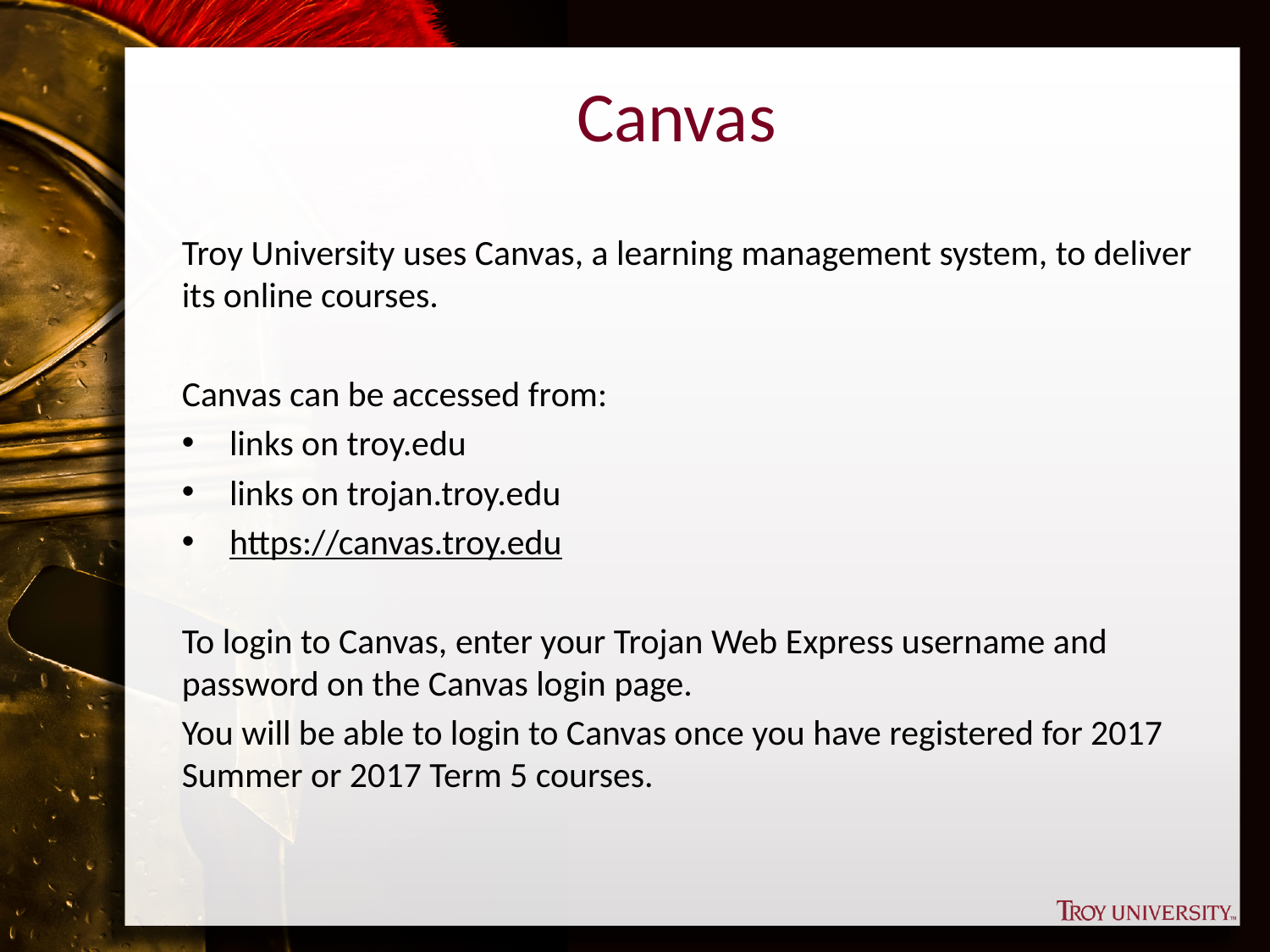

# Canvas
Troy University uses Canvas, a learning management system, to deliver its online courses.

Canvas can be accessed from:
links on troy.edu
links on trojan.troy.edu
https://canvas.troy.edu

To login to Canvas, enter your Trojan Web Express username and password on the Canvas login page.
You will be able to login to Canvas once you have registered for 2017 Summer or 2017 Term 5 courses.